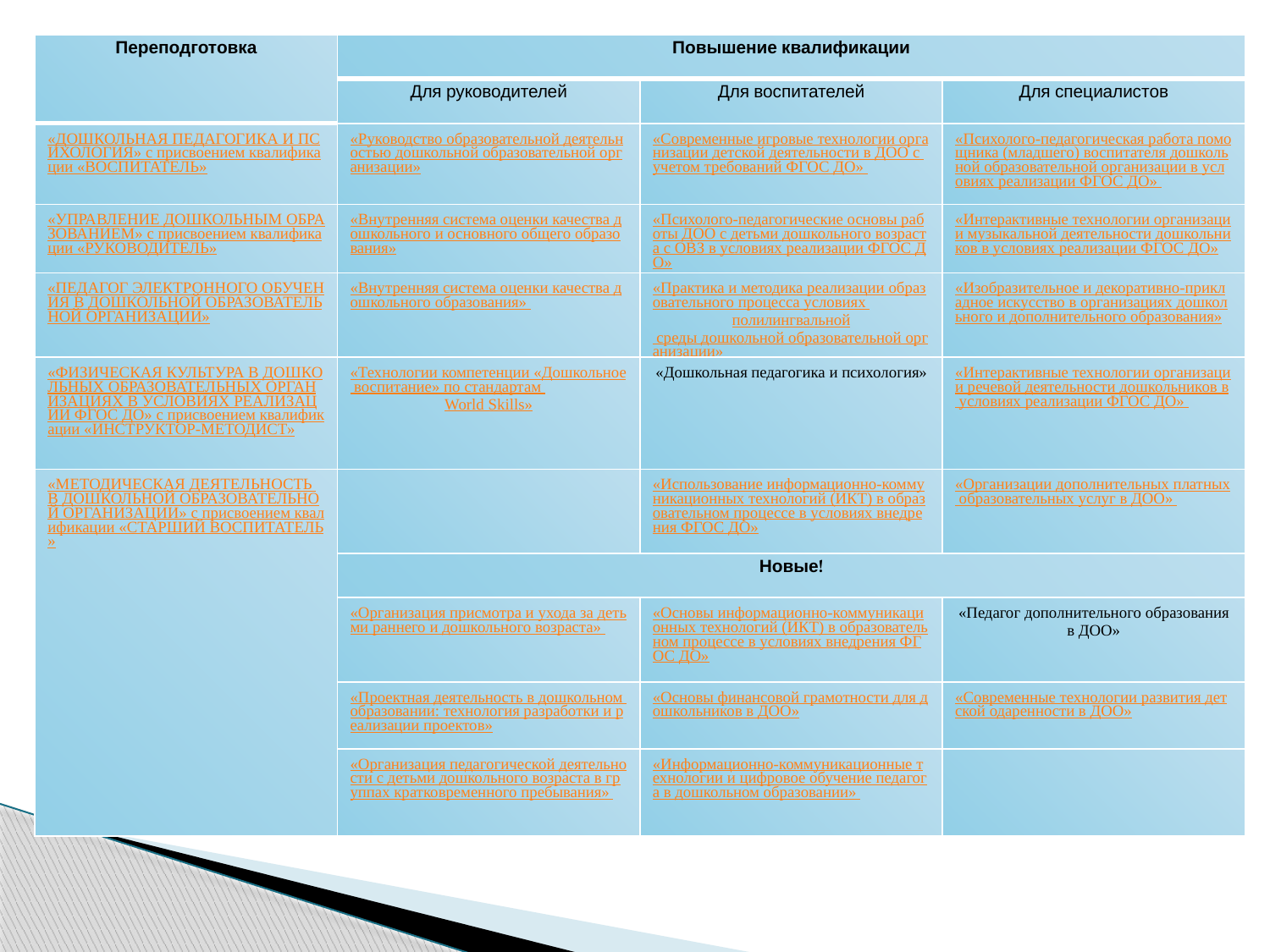

| Переподготовка | Повышение квалификации |  |  |
| --- | --- | --- | --- |
|  | Для руководителей | Для воспитателей | Для специалистов |
| «ДОШКОЛЬНАЯ ПЕДАГОГИКА И ПСИХОЛОГИЯ» с присвоением квалификации «ВОСПИТАТЕЛЬ» | «Руководство образовательной деятельностью дошкольной образовательной организации» | «Современные игровые технологии организации детской деятельности в ДОО с учетом требований ФГОС ДО» | «Психолого-педагогическая работа помощника (младшего) воспитателя дошкольной образовательной организации в условиях реализации ФГОС ДО» |
| «УПРАВЛЕНИЕ ДОШКОЛЬНЫМ ОБРАЗОВАНИЕМ» с присвоением квалификации «РУКОВОДИТЕЛЬ» | «Внутренняя система оценки качества дошкольного и основного общего образования» | «Психолого-педагогические основы работы ДОО с детьми дошкольного возраста с ОВЗ в условиях реализации ФГОС ДО» | «Интерактивные технологии организации музыкальной деятельности дошкольников в условиях реализации ФГОС ДО» |
| «ПЕДАГОГ ЭЛЕКТРОННОГО ОБУЧЕНИЯ В ДОШКОЛЬНОЙ ОБРАЗОВАТЕЛЬНОЙ ОРГАНИЗАЦИИ» | «Внутренняя система оценки качества дошкольного образования» | «Практика и методика реализации образовательного процесса условиях полилингвальной среды дошкольной образовательной организации» | «Изобразительное и декоративно-прикладное искусство в организациях дошкольного и дополнительного образования» |
| «ФИЗИЧЕСКАЯ КУЛЬТУРА В ДОШКОЛЬНЫХ ОБРАЗОВАТЕЛЬНЫХ ОРГАНИЗАЦИЯХ В УСЛОВИЯХ РЕАЛИЗАЦИИ ФГОС ДО» с присвоением квалификации «ИНСТРУКТОР-МЕТОДИСТ» | «Технологии компетенции «Дошкольное воспитание» по стандартам World Skills» | «Дошкольная педагогика и психология» | «Интерактивные технологии организации речевой деятельности дошкольников в условиях реализации ФГОС ДО» |
| «МЕТОДИЧЕСКАЯ ДЕЯТЕЛЬНОСТЬ В ДОШКОЛЬНОЙ ОБРАЗОВАТЕЛЬНОЙ ОРГАНИЗАЦИИ» с присвоением квалификации «СТАРШИЙ ВОСПИТАТЕЛЬ» |  | «Использование информационно-коммуникационных технологий (ИКТ) в образовательном процессе в условиях внедрения ФГОС ДО» | «Организации дополнительных платных образовательных услуг в ДОО» |
|  | Новые! |  |  |
|  | «Организация присмотра и ухода за детьми раннего и дошкольного возраста» | «Основы информационно-коммуникационных технологий (ИКТ) в образовательном процессе в условиях внедрения ФГОС ДО» | «Педагог дополнительного образования в ДОО» |
|  | «Проектная деятельность в дошкольном образовании: технология разработки и реализации проектов» | «Основы финансовой грамотности для дошкольников в ДОО» | «Современные технологии развития детской одаренности в ДОО» |
|  | «Организация педагогической деятельности с детьми дошкольного возраста в группах кратковременного пребывания» | «Информационно-коммуникационные технологии и цифровое обучение педагога в дошкольном образовании» |  |